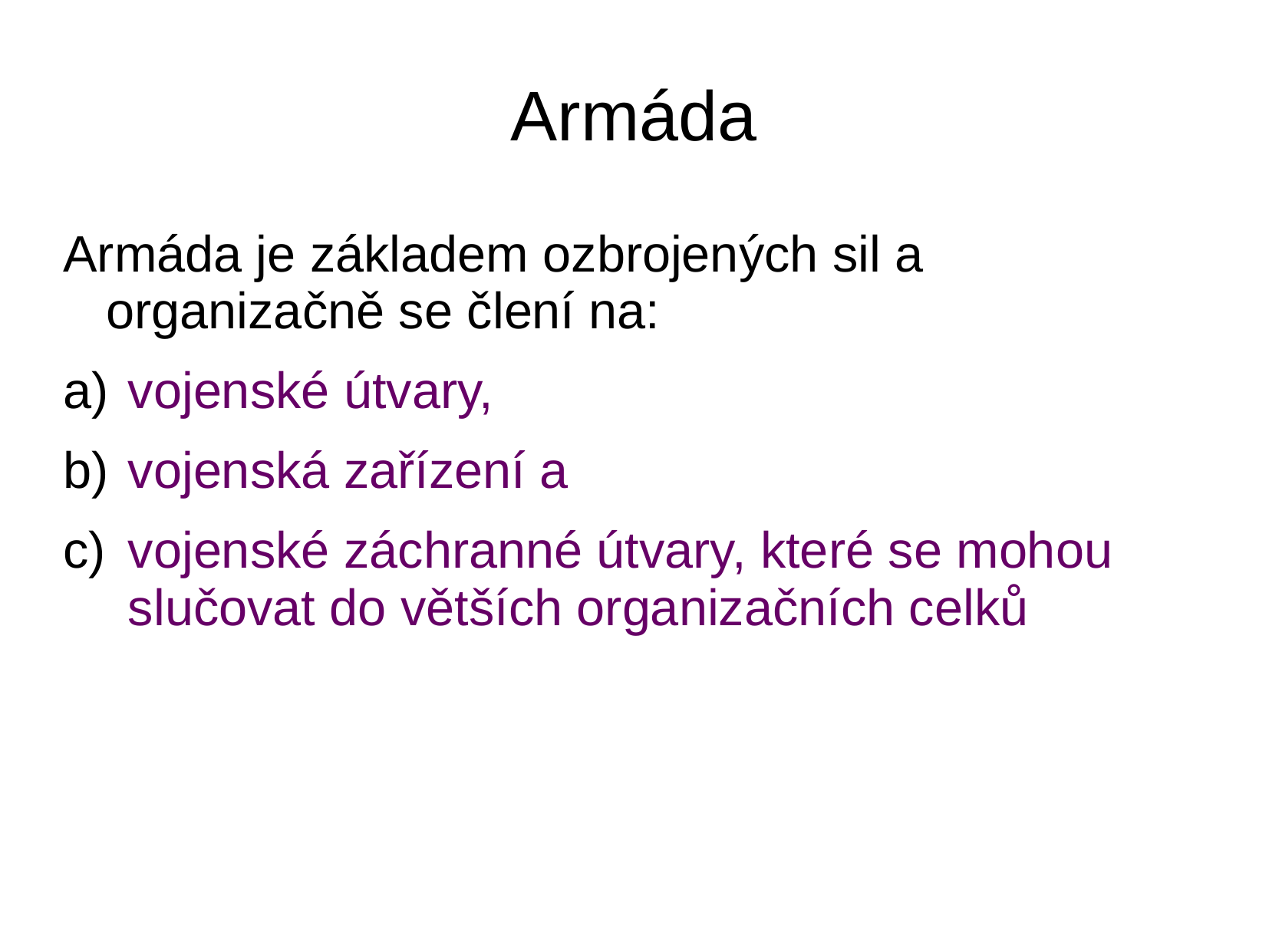

# Armáda
Armáda je základem ozbrojených sil a organizačně se člení na:
vojenské útvary,
vojenská zařízení a
vojenské záchranné útvary, které se mohou slučovat do větších organizačních celků